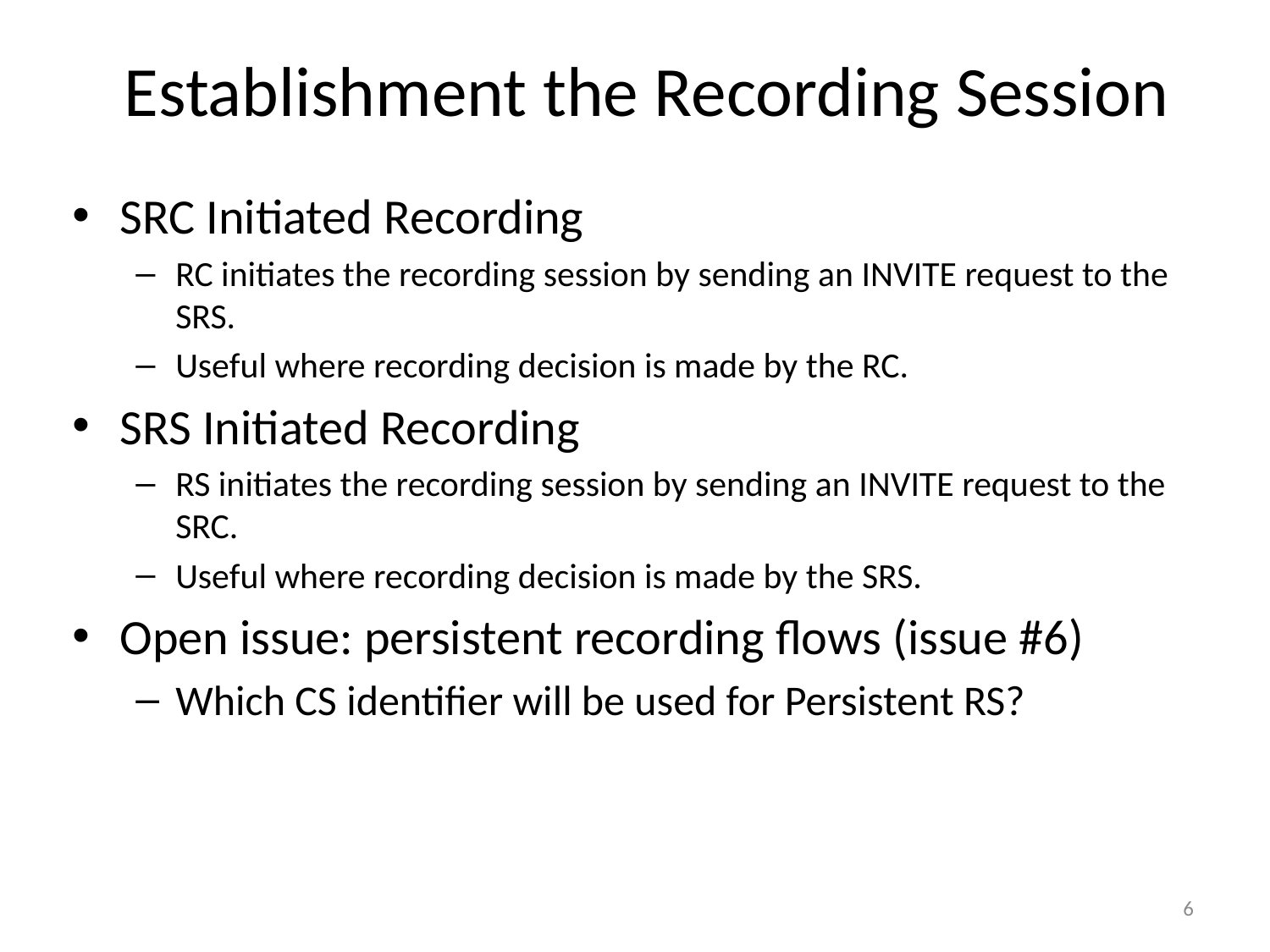

# Establishment the Recording Session
SRC Initiated Recording
RC initiates the recording session by sending an INVITE request to the SRS.
Useful where recording decision is made by the RC.
SRS Initiated Recording
RS initiates the recording session by sending an INVITE request to the SRC.
Useful where recording decision is made by the SRS.
Open issue: persistent recording flows (issue #6)
Which CS identifier will be used for Persistent RS?

6